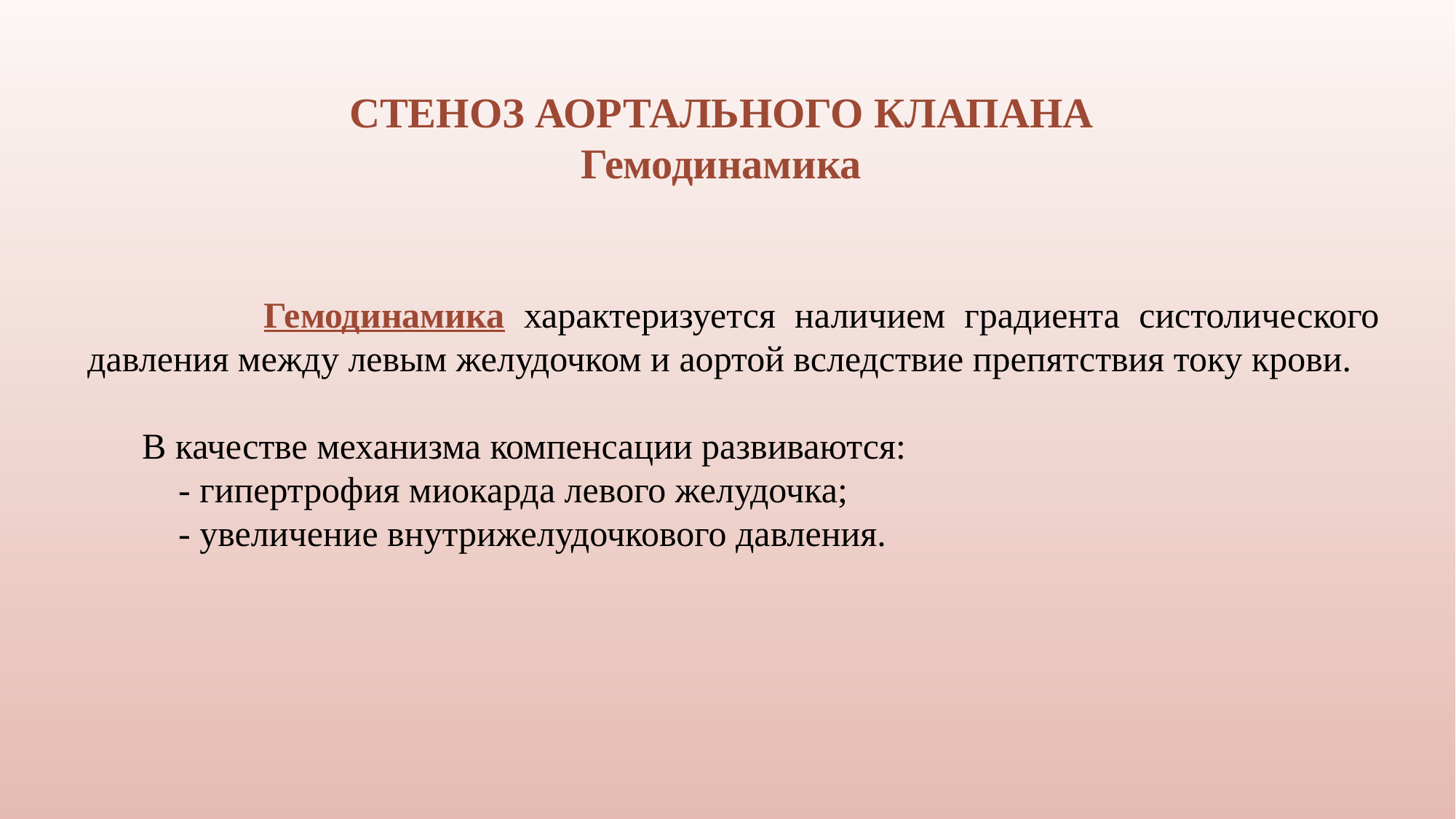

СТЕНОЗ АОРТАЛЬНОГО КЛАПАНА
Гемодинамика
          Гемодинамика характеризуется наличием градиента систолического давления между левым желудочком и аортой вследствие препятствия току крови.

      В качестве механизма компенсации развиваются:
          - гипертрофия миокарда левого желудочка;
          - увеличение внутрижелудочкового давления.